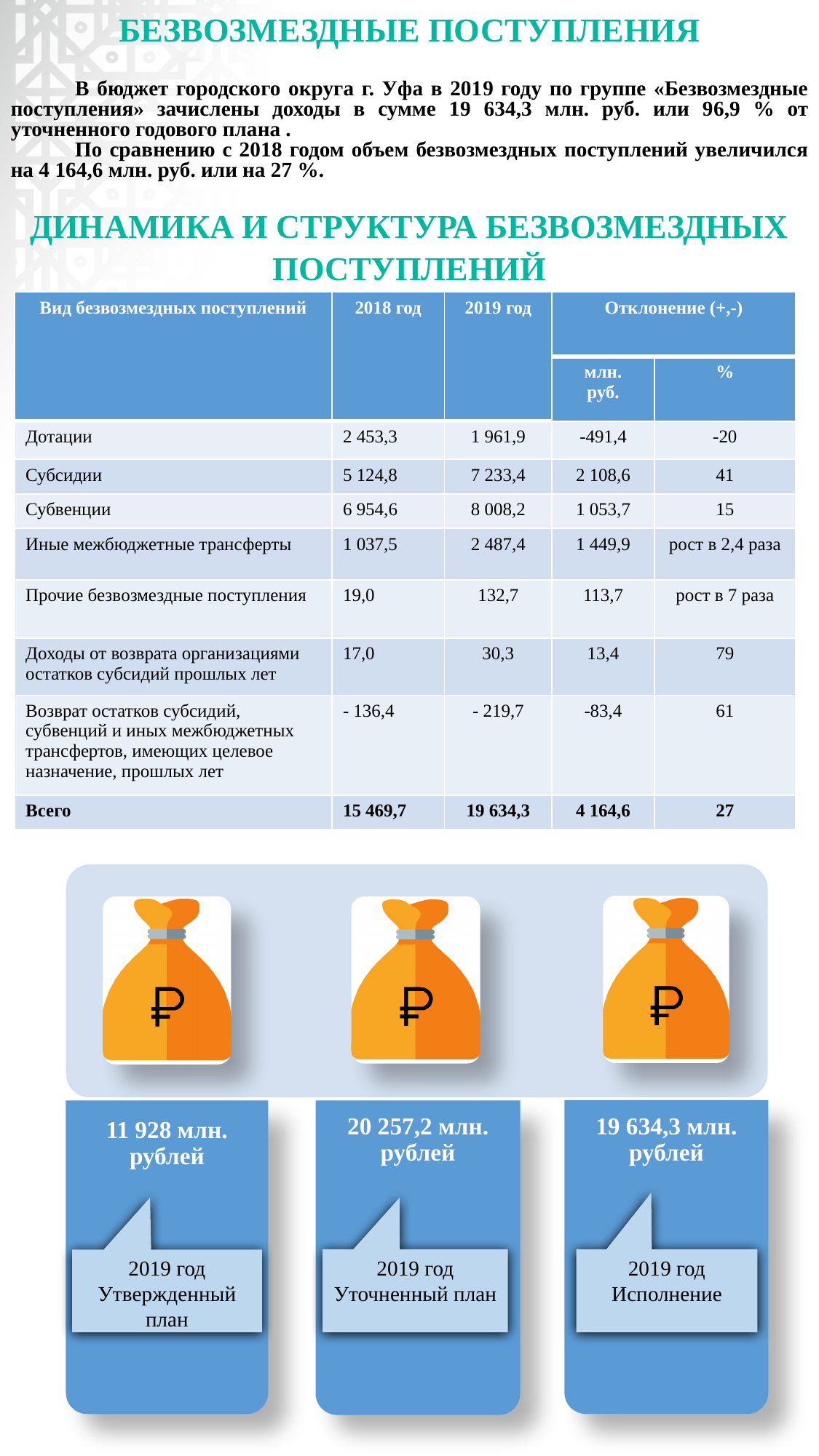

БЕЗВОЗМЕЗДНЫЕ ПОСТУПЛЕНИЯ
В бюджет городского округа г. Уфа в 2019 году по группе «Безвозмездные поступления» зачислены доходы в сумме 19 634,3 млн. руб. или 96,9 % от уточненного годового плана .
По сравнению с 2018 годом объем безвозмездных поступлений увеличился на 4 164,6 млн. руб. или на 27 %.
ДИНАМИКА И СТРУКТУРА БЕЗВОЗМЕЗДНЫХ ПОСТУПЛЕНИЙ
| Вид безвозмездных поступлений | 2018 год | 2019 год | Отклонение (+,-) |  |
| --- | --- | --- | --- | --- |
|  |  |  | млн. руб. | % |
| Дотации | 2 453,3 | 1 961,9 | -491,4 | -20 |
| Субсидии | 5 124,8 | 7 233,4 | 2 108,6 | 41 |
| Субвенции | 6 954,6 | 8 008,2 | 1 053,7 | 15 |
| Иные межбюджетные трансферты | 1 037,5 | 2 487,4 | 1 449,9 | рост в 2,4 раза |
| Прочие безвозмездные поступления | 19,0 | 132,7 | 113,7 | рост в 7 раза |
| Доходы от возврата организациями остатков субсидий прошлых лет | 17,0 | 30,3 | 13,4 | 79 |
| Возврат остатков субсидий, субвенций и иных межбюджетных трансфертов, имеющих целевое назначение, прошлых лет | - 136,4 | - 219,7 | -83,4 | 61 |
| Всего | 15 469,7 | 19 634,3 | 4 164,6 | 27 |
20 257,2 млн. рублей
19 634,3 млн. рублей

11 928 млн. рублей
2019 год Уточненный план
2019 год Исполнение
2019 год
Утвержденный план